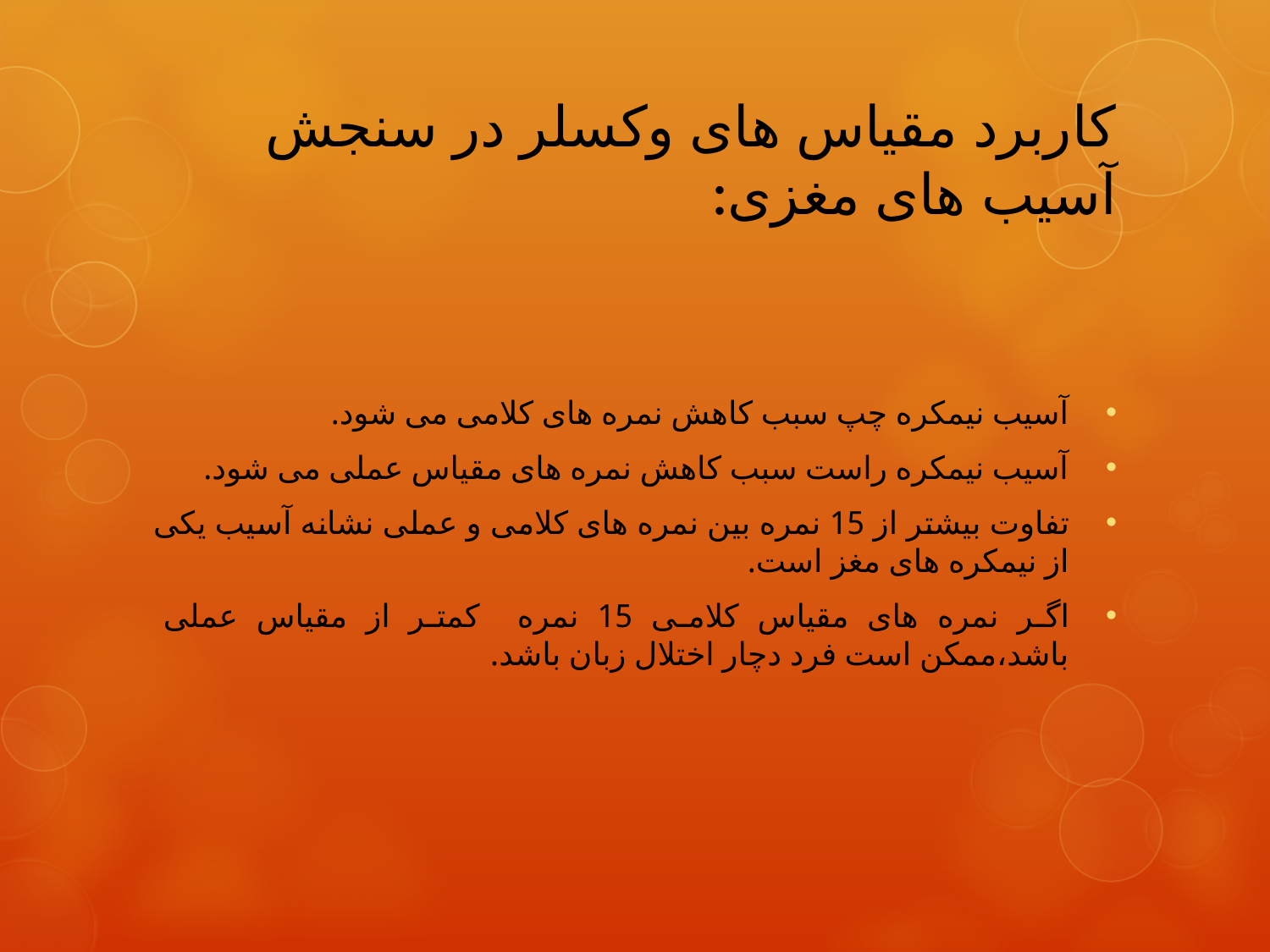

# کاربرد مقیاس های وکسلر در سنجش آسیب های مغزی:
آسیب نیمکره چپ سبب کاهش نمره های کلامی می شود.
آسیب نیمکره راست سبب کاهش نمره های مقیاس عملی می شود.
تفاوت بیشتر از 15 نمره بین نمره های کلامی و عملی نشانه آسیب یکی از نیمکره های مغز است.
اگر نمره های مقیاس کلامی 15 نمره  کمتر از مقیاس عملی باشد،ممکن است فرد دچار اختلال زبان باشد.